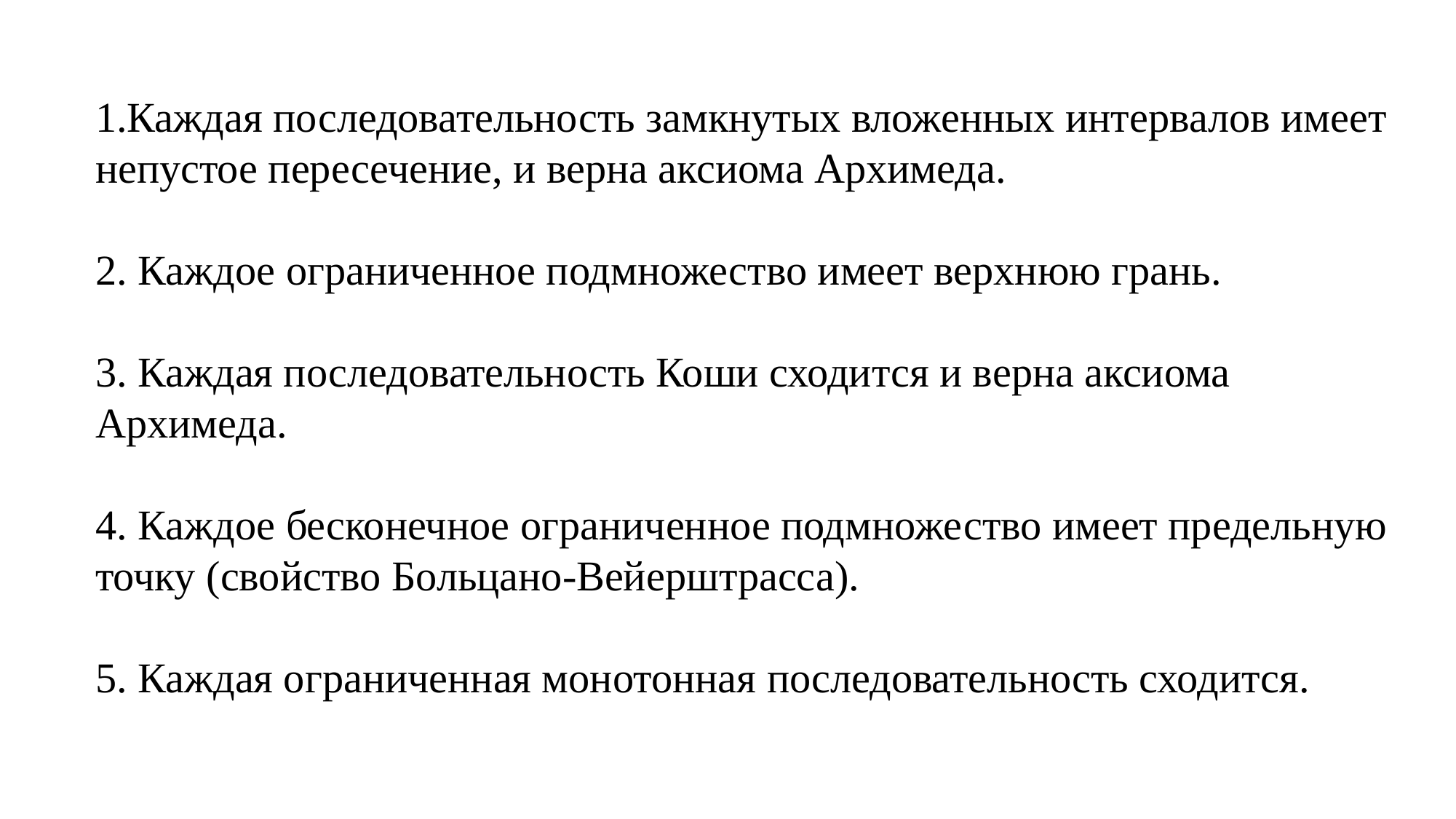

1.Каждая последовательность замкнутых вложенных интервалов имеет непустое пересечение, и верна аксиома Архимеда.

2. Каждое ограниченное подмножество имеет верхнюю грань.

3. Каждая последовательность Коши сходится и верна аксиома Архимеда.

4. Каждое бесконечное ограниченное подмножество имеет предельную точку (свойство Больцано-Вейерштрасса).

5. Каждая ограниченная монотонная последовательность сходится.